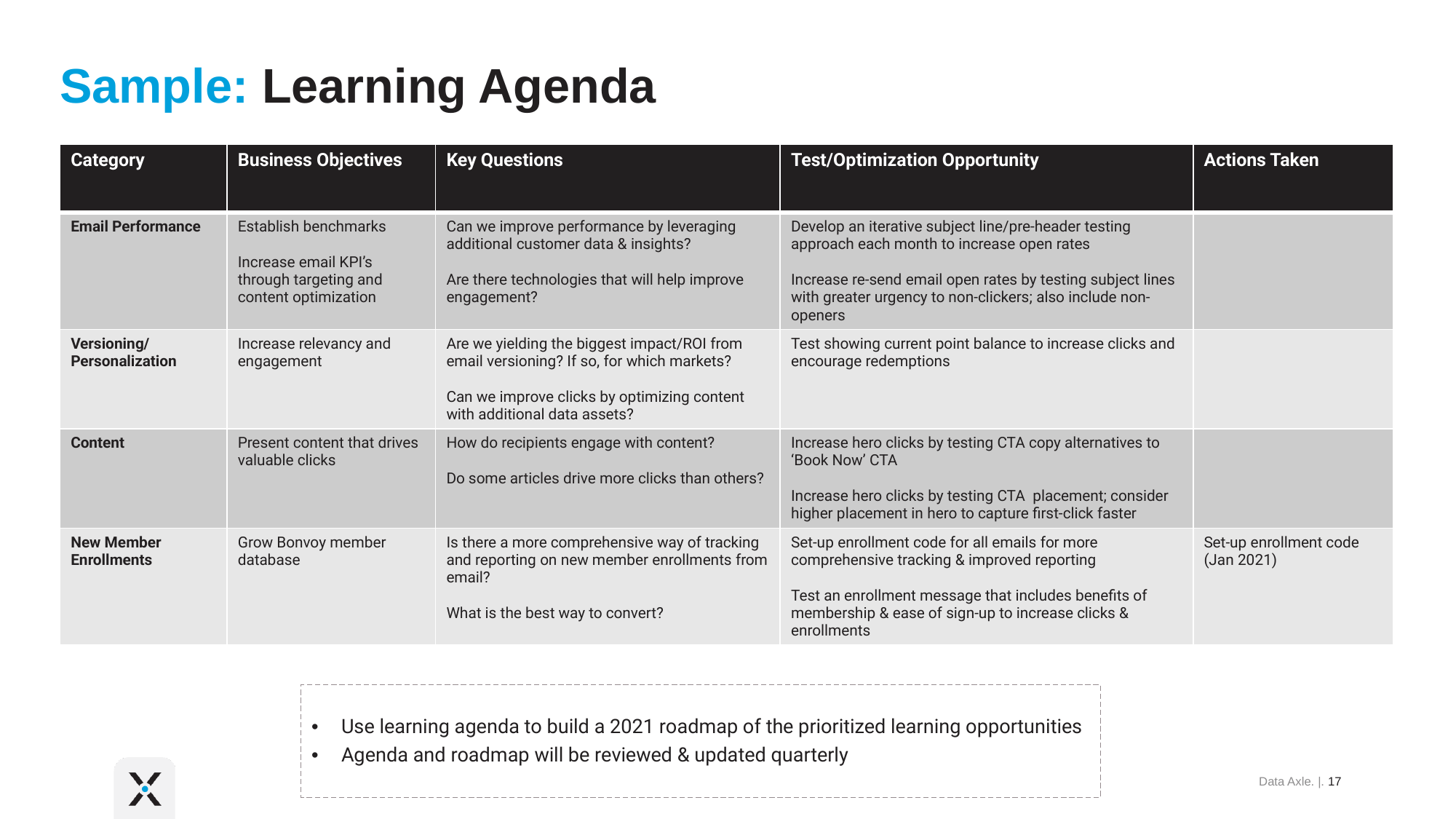

# Sample: Learning Agenda
| Category | Business Objectives | Key Questions | Test/Optimization Opportunity | Actions Taken |
| --- | --- | --- | --- | --- |
| Email Performance | Establish benchmarks Increase email KPI’s through targeting and content optimization | Can we improve performance by leveraging additional customer data & insights? Are there technologies that will help improve engagement? | Develop an iterative subject line/pre-header testing approach each month to increase open rates Increase re-send email open rates by testing subject lines with greater urgency to non-clickers; also include non-openers |  |
| Versioning/ Personalization | Increase relevancy and engagement | Are we yielding the biggest impact/ROI from email versioning? If so, for which markets? Can we improve clicks by optimizing content with additional data assets? | Test showing current point balance to increase clicks and encourage redemptions |  |
| Content | Present content that drives valuable clicks | How do recipients engage with content? Do some articles drive more clicks than others? | Increase hero clicks by testing CTA copy alternatives to ‘Book Now’ CTA Increase hero clicks by testing CTA placement; consider higher placement in hero to capture first-click faster |  |
| New Member Enrollments | Grow Bonvoy member database | Is there a more comprehensive way of tracking and reporting on new member enrollments from email? What is the best way to convert? | Set-up enrollment code for all emails for more comprehensive tracking & improved reporting Test an enrollment message that includes benefits of membership & ease of sign-up to increase clicks & enrollments | Set-up enrollment code (Jan 2021) |

Use learning agenda to build a 2021 roadmap of the prioritized learning opportunities
Agenda and roadmap will be reviewed & updated quarterly

Data Axle. |. 17